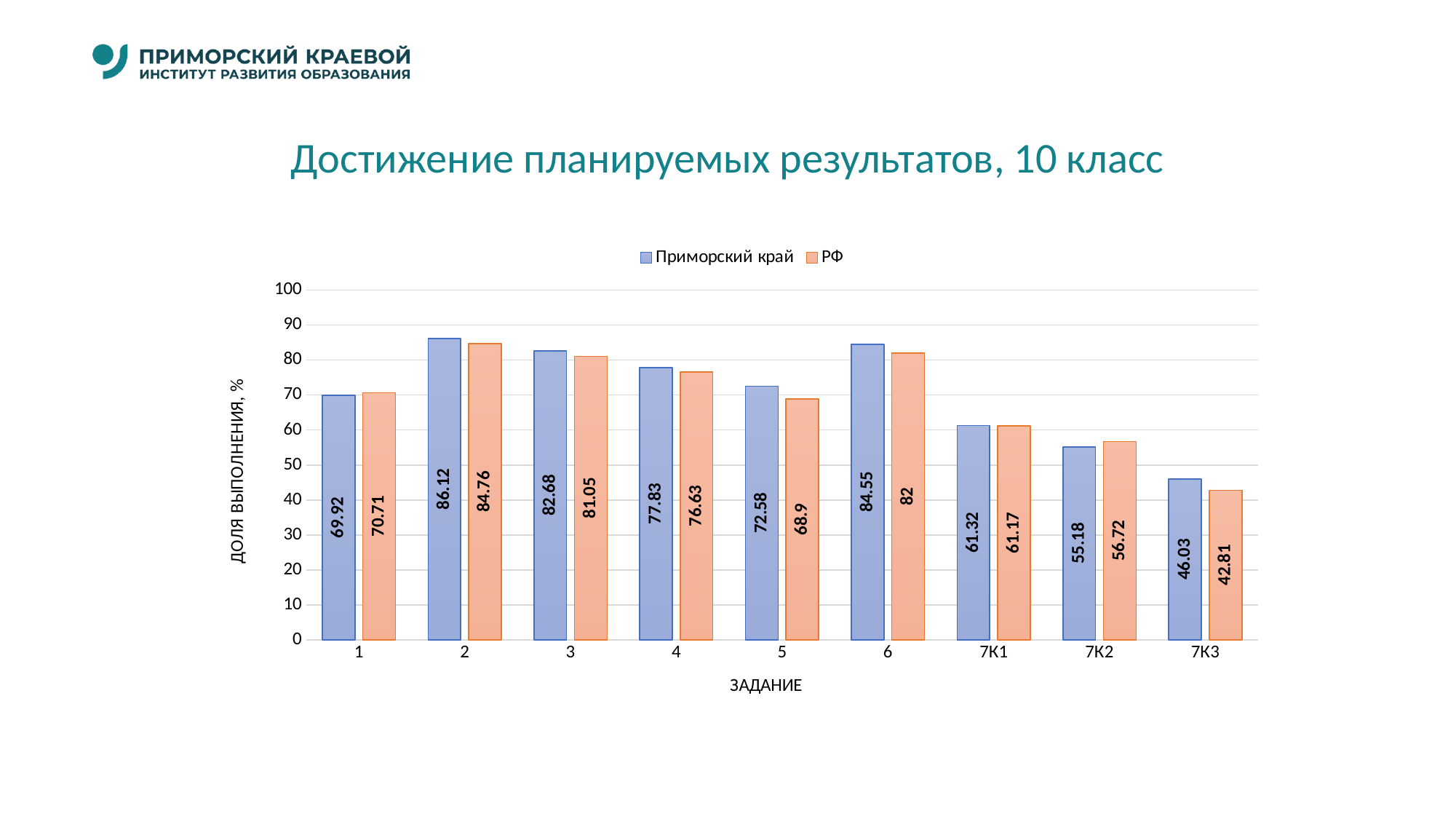

# Достижение планируемых результатов, 10 класс

### Chart

| Category | Приморский край | РФ |
|---|---|---|
| 1 | 69.92 | 70.71 |
| 2 | 86.12 | 84.76 |
| 3 | 82.68 | 81.05 |
| 4 | 77.83 | 76.63 |
| 5 | 72.58 | 68.9 |
| 6 | 84.55 | 82.0 |
| 7К1 | 61.32 | 61.17 |
| 7К2 | 55.18 | 56.72 |
| 7К3 | 46.03 | 42.81 |